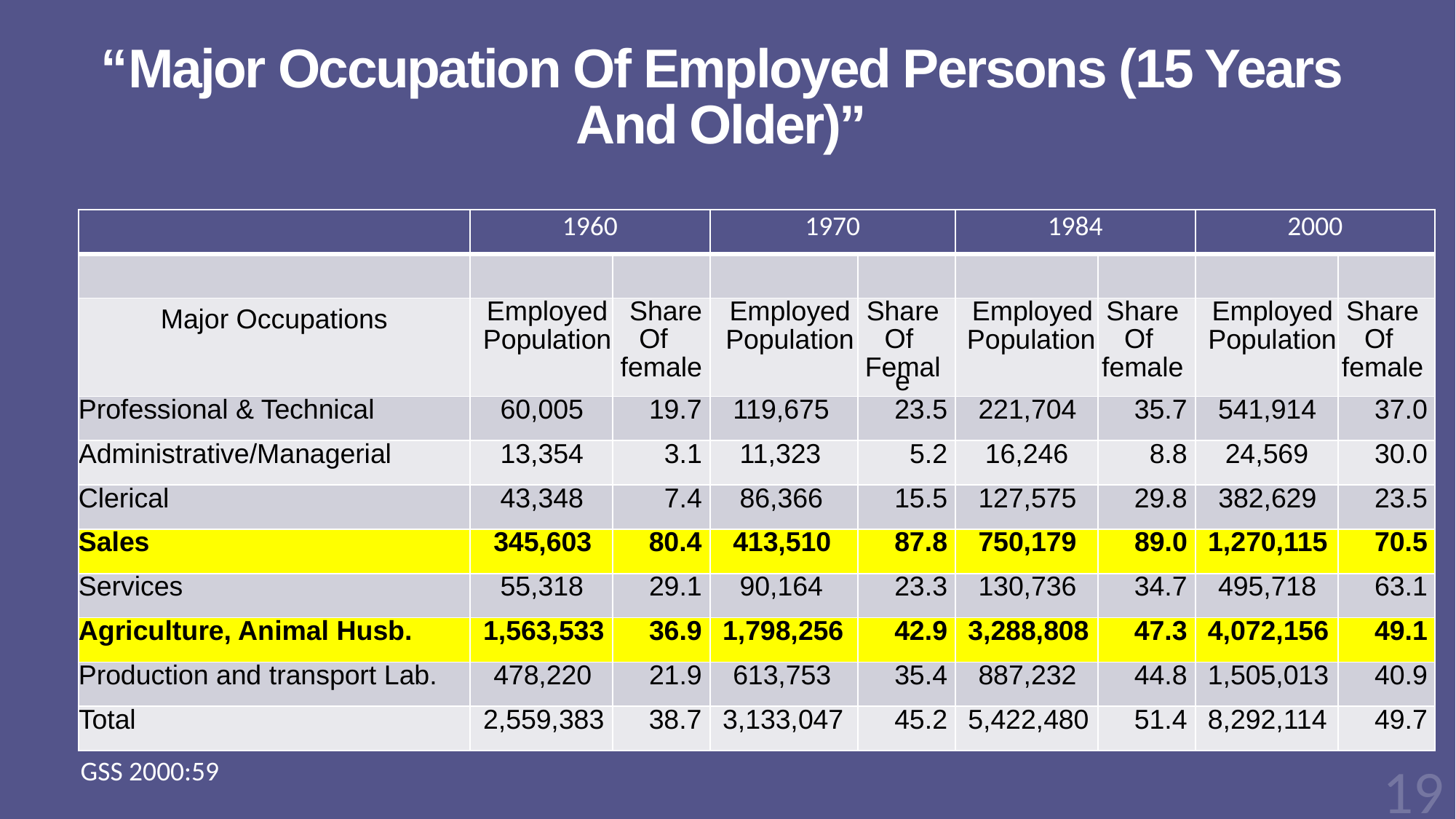

# “Major Occupation Of Employed Persons (15 Years And Older)”
|  | 1960 |  | 1970 |  | 1984 |  | 2000 |  |
| --- | --- | --- | --- | --- | --- | --- | --- | --- |
|  |  |  |  |  |  |  |  |  |
| Major Occupations | Employed Population | Share Of female | Employed Population | Share Of Female | Employed Population | Share Of female | Employed Population | Share Of female |
| Professional & Technical | 60,005 | 19.7 | 119,675 | 23.5 | 221,704 | 35.7 | 541,914 | 37.0 |
| Administrative/Managerial | 13,354 | 3.1 | 11,323 | 5.2 | 16,246 | 8.8 | 24,569 | 30.0 |
| Clerical | 43,348 | 7.4 | 86,366 | 15.5 | 127,575 | 29.8 | 382,629 | 23.5 |
| Sales | 345,603 | 80.4 | 413,510 | 87.8 | 750,179 | 89.0 | 1,270,115 | 70.5 |
| Services | 55,318 | 29.1 | 90,164 | 23.3 | 130,736 | 34.7 | 495,718 | 63.1 |
| Agriculture, Animal Husb. | 1,563,533 | 36.9 | 1,798,256 | 42.9 | 3,288,808 | 47.3 | 4,072,156 | 49.1 |
| Production and transport Lab. | 478,220 | 21.9 | 613,753 | 35.4 | 887,232 | 44.8 | 1,505,013 | 40.9 |
| Total | 2,559,383 | 38.7 | 3,133,047 | 45.2 | 5,422,480 | 51.4 | 8,292,114 | 49.7 |
19
GSS 2000:59